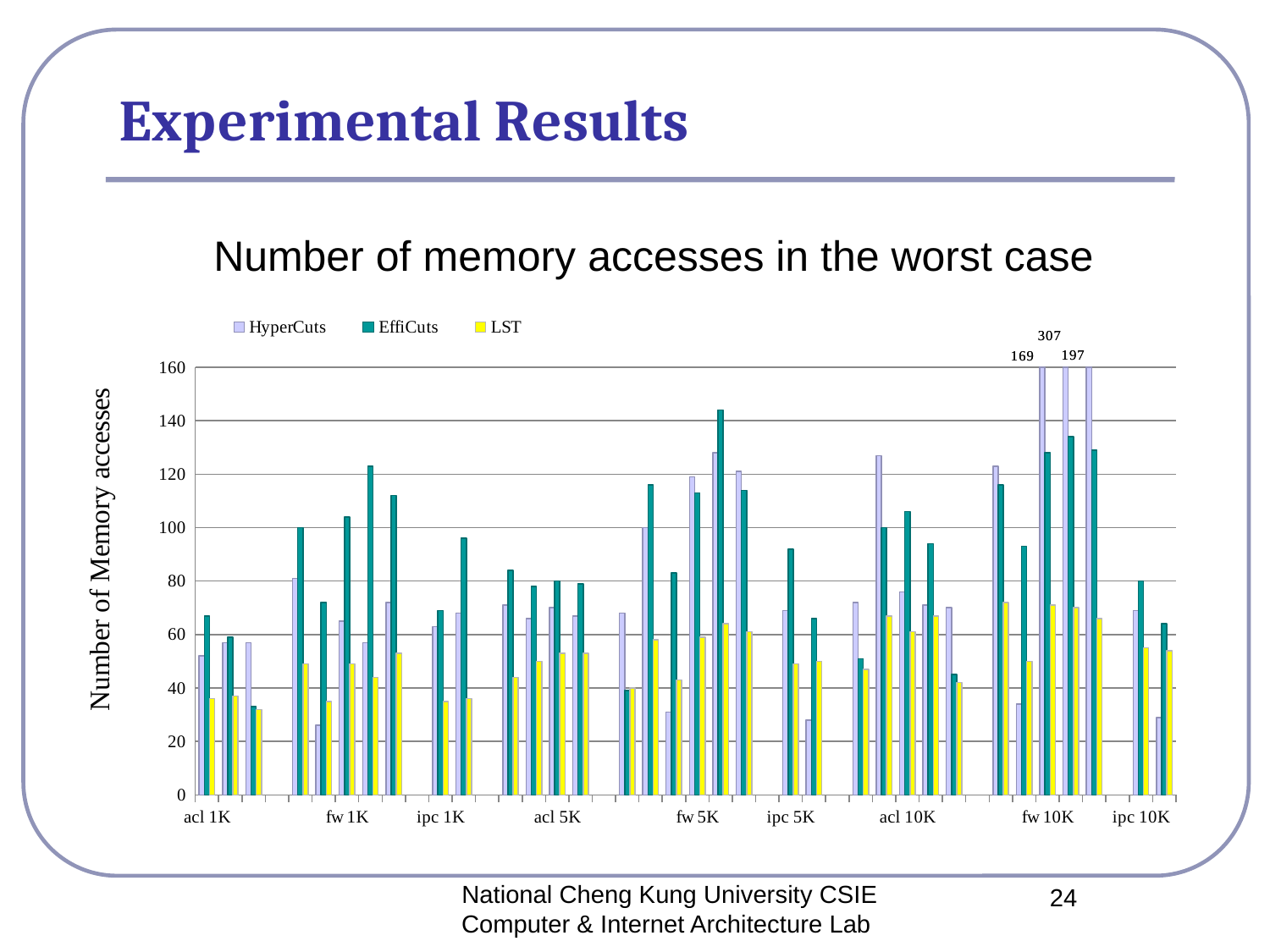

# Experimental Results
Number of memory accesses in the worst case

### Chart

| Category |  |  |  |
|---|---|---|---|
| acl 1K | 52.0 | 67.0 | 36.0 |
|  | 57.0 | 59.0 | 37.0 |
|  | 57.0 | 33.0 | 32.0 |
|  | None | None | None |
|  | 81.0 | 100.0 | 49.0 |
|  | 26.0 | 72.0 | 35.0 |
| fw 1K | 65.0 | 104.0 | 49.0 |
|  | 57.0 | 123.0 | 44.0 |
|  | 72.0 | 112.0 | 53.0 |
|  | None | None | None |
| ipc 1K | 63.0 | 69.0 | 35.0 |
|  | 68.0 | 96.0 | 36.0 |
|  | None | None | None |
|  | 71.0 | 84.0 | 44.0 |
|  | 66.0 | 78.0 | 50.0 |
| acl 5K | 70.0 | 80.0 | 53.0 |
|  | 67.0 | 79.0 | 53.0 |
|  | None | None | None |
|  | 68.0 | 39.0 | 40.0 |
|  | 100.0 | 116.0 | 58.0 |
|  | 31.0 | 83.0 | 43.0 |
| fw 5K | 119.0 | 113.0 | 59.0 |
|  | 128.0 | 144.0 | 64.0 |
|  | 121.0 | 114.0 | 61.0 |
|  | None | None | None |
| ipc 5K | 69.0 | 92.0 | 49.0 |
|  | 28.0 | 66.0 | 50.0 |
|  | None | None | None |
|  | 72.0 | 51.0 | 47.0 |
|  | 127.0 | 100.0 | 67.0 |
| acl 10K | 76.0 | 106.0 | 61.0 |
|  | 71.0 | 94.0 | 67.0 |
|  | 70.0 | 45.0 | 42.0 |
|  | None | None | None |
|  | 123.0 | 116.0 | 72.0 |
|  | 34.0 | 93.0 | 50.0 |
| fw 10K | 169.0 | 128.0 | 71.0 |
|  | 307.0 | 134.0 | 70.0 |
|  | 197.0 | 129.0 | 66.0 |
|  | None | None | None |
| ipc 10K | 69.0 | 80.0 | 55.0 |
National Cheng Kung University CSIE Computer & Internet Architecture Lab
24